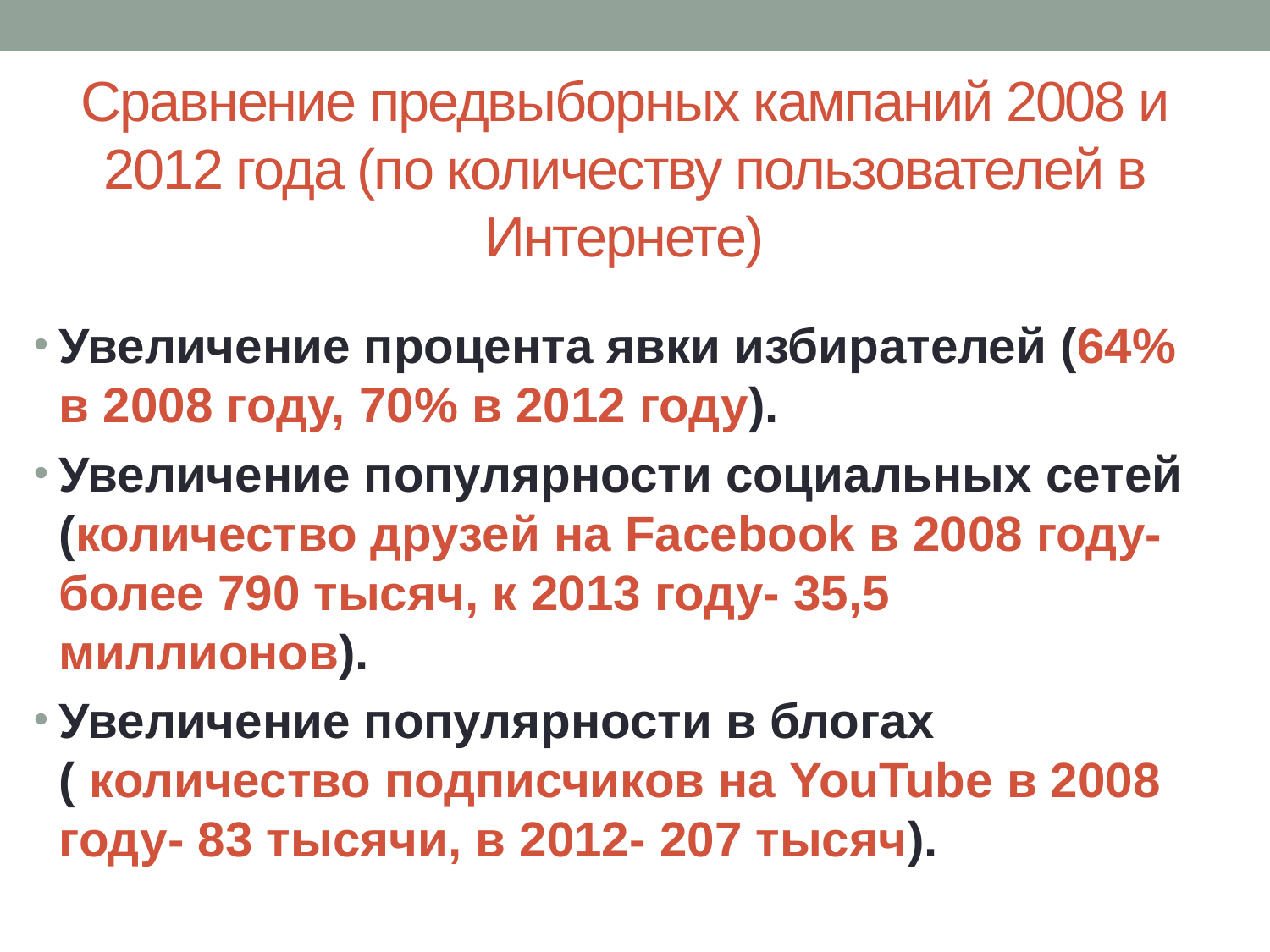

# Сравнение предвыборных кампаний 2008 и 2012 года (по количеству пользователей в Интернете)
Увеличение процента явки избирателей (64% в 2008 году, 70% в 2012 году).
Увеличение популярности социальных сетей (количество друзей на Facebook в 2008 году- более 790 тысяч, к 2013 году- 35,5 миллионов).
Увеличение популярности в блогах                   ( количество подписчиков на YouTube в 2008 году- 83 тысячи, в 2012- 207 тысяч).